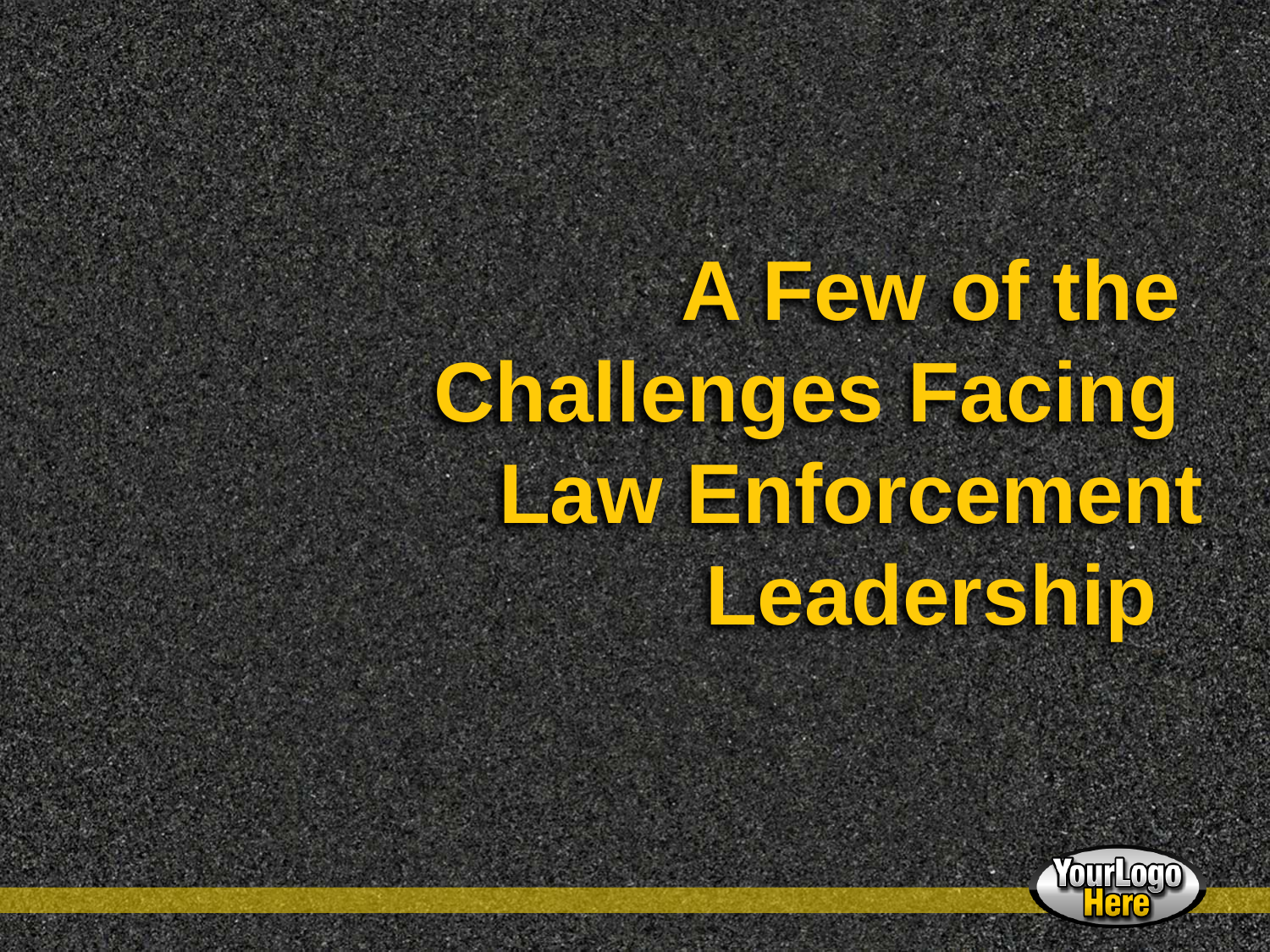

# A Few of the Challenges Facing Law Enforcement Leadership